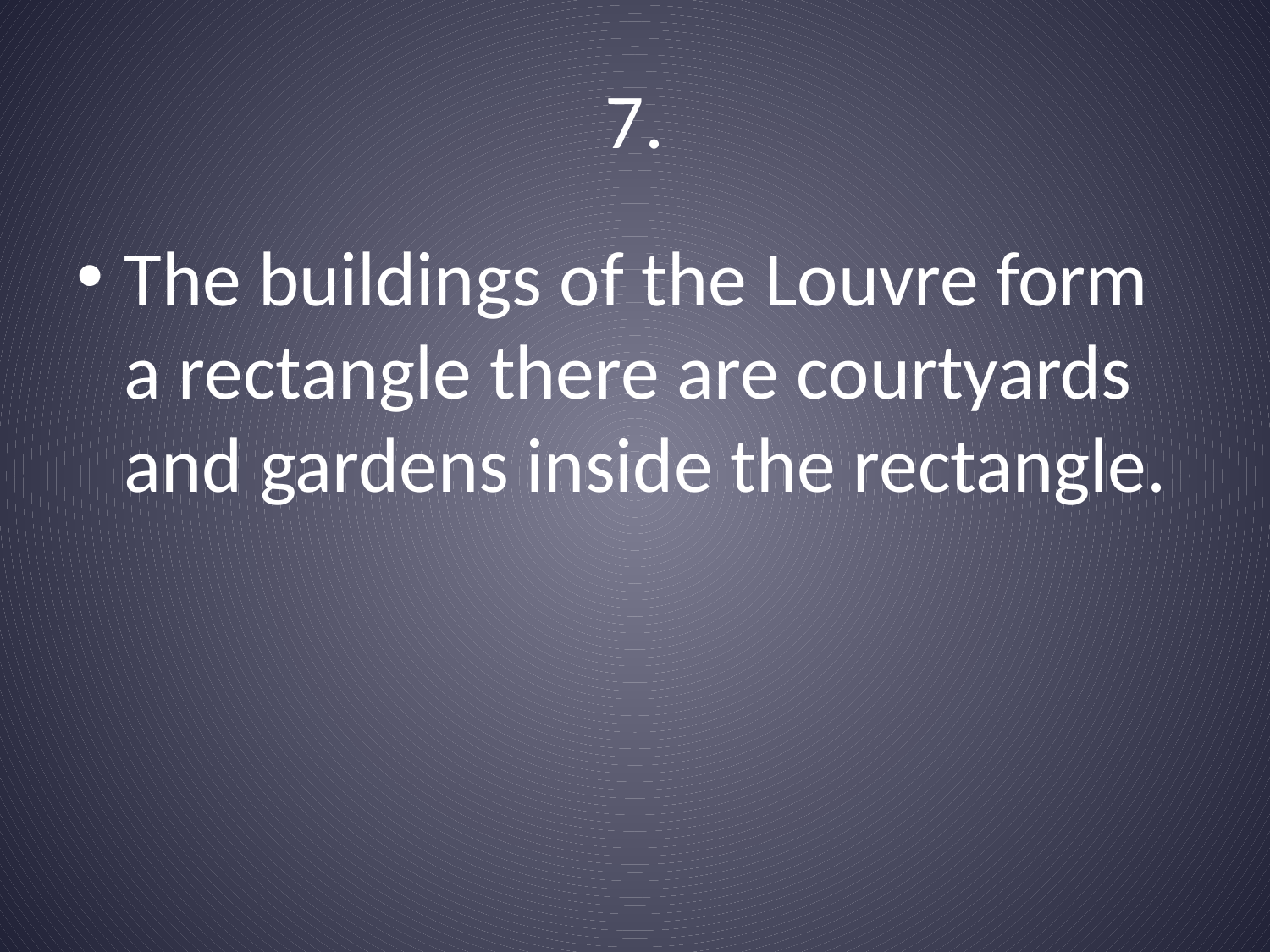

# 7.
The buildings of the Louvre form a rectangle there are courtyards and gardens inside the rectangle.